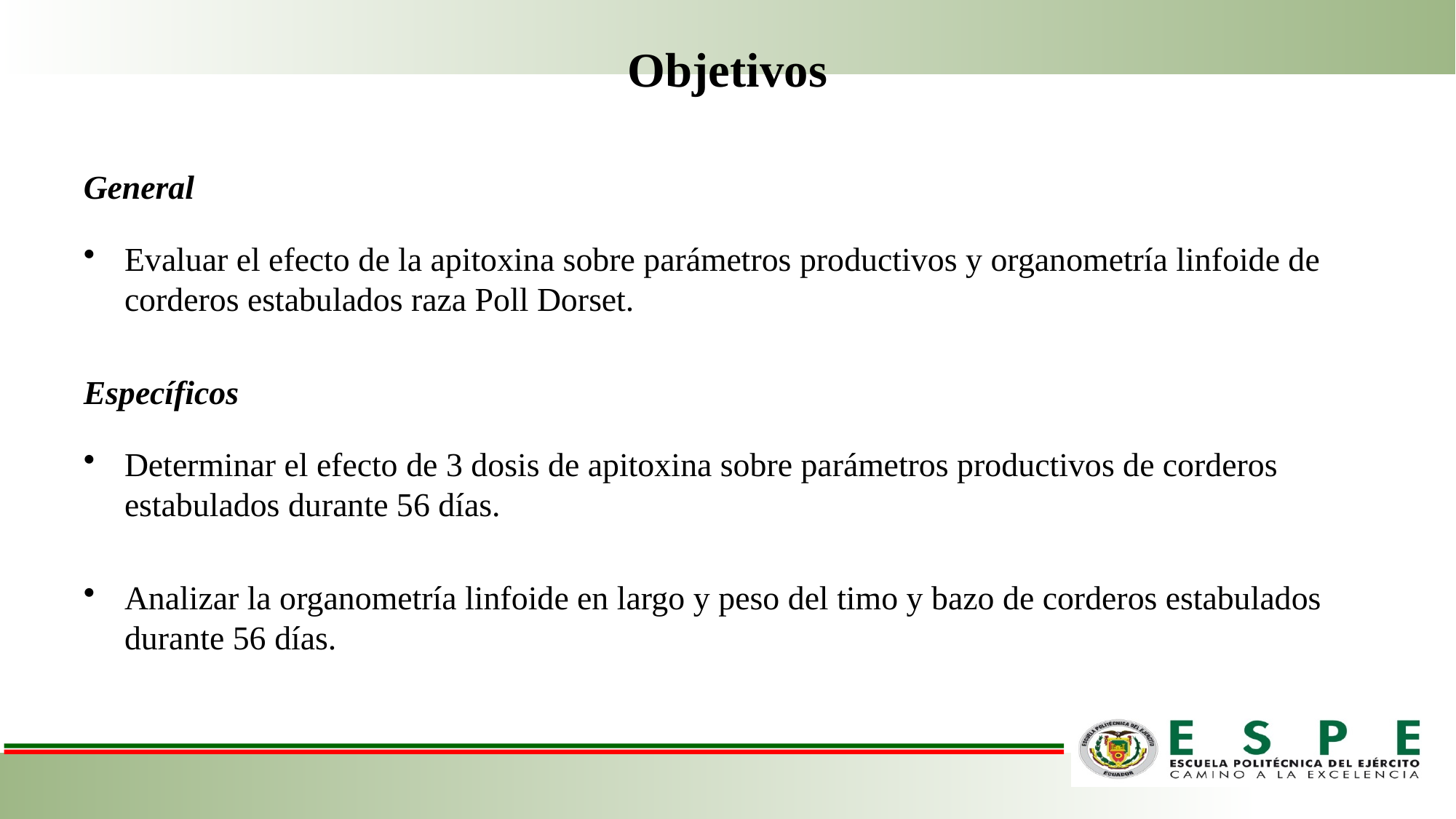

# Objetivos
General

Evaluar el efecto de la apitoxina sobre parámetros productivos y organometría linfoide de corderos estabulados raza Poll Dorset.

Específicos

Determinar el efecto de 3 dosis de apitoxina sobre parámetros productivos de corderos estabulados durante 56 días.

Analizar la organometría linfoide en largo y peso del timo y bazo de corderos estabulados durante 56 días.